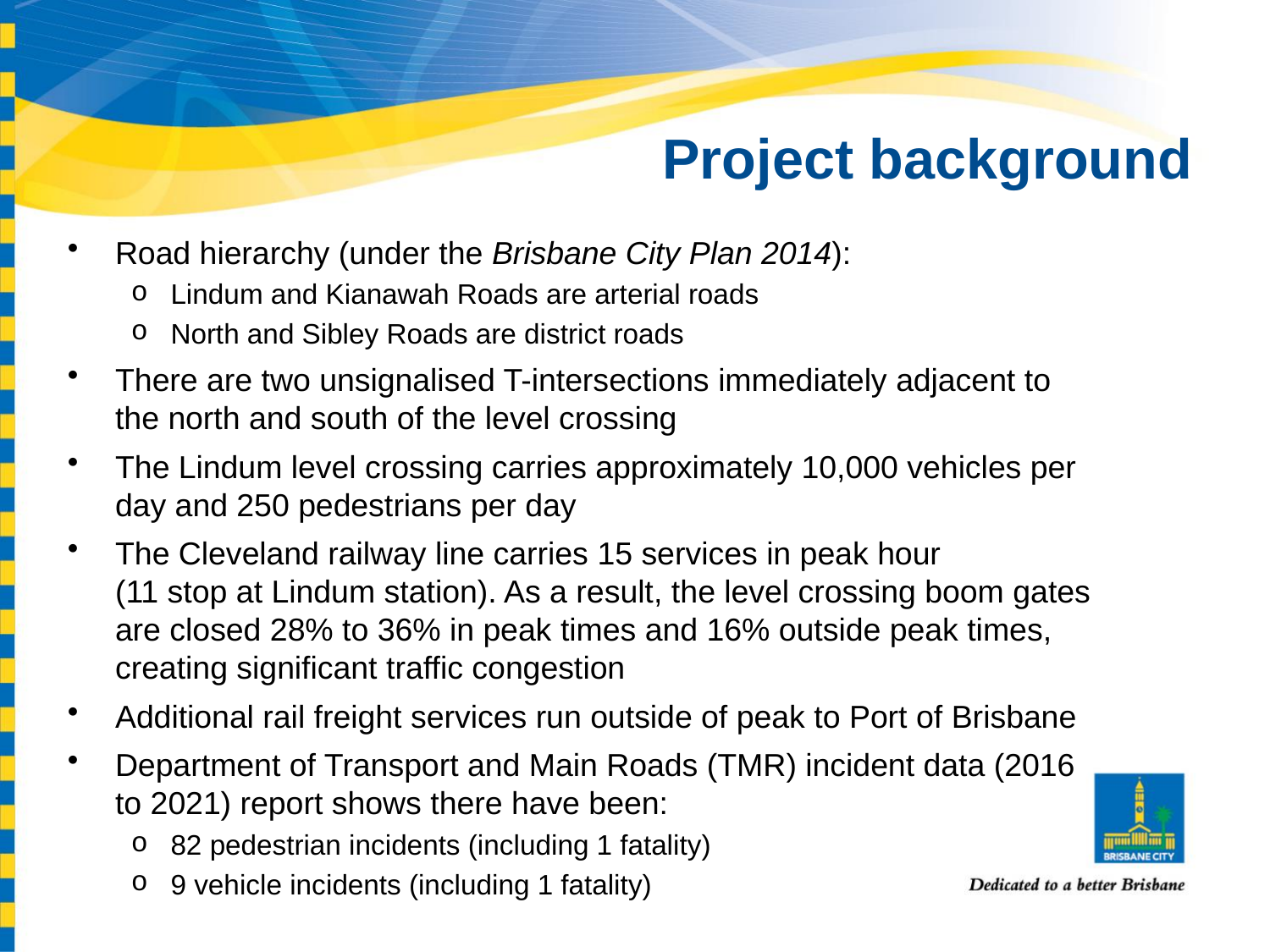

Project background
Road hierarchy (under the Brisbane City Plan 2014):
Lindum and Kianawah Roads are arterial roads
North and Sibley Roads are district roads
There are two unsignalised T-intersections immediately adjacent to the north and south of the level crossing
The Lindum level crossing carries approximately 10,000 vehicles per day and 250 pedestrians per day
The Cleveland railway line carries 15 services in peak hour
(11 stop at Lindum station). As a result, the level crossing boom gates are closed 28% to 36% in peak times and 16% outside peak times, creating significant traffic congestion
Additional rail freight services run outside of peak to Port of Brisbane
Department of Transport and Main Roads (TMR) incident data (2016 to 2021) report shows there have been:
82 pedestrian incidents (including 1 fatality)
9 vehicle incidents (including 1 fatality)